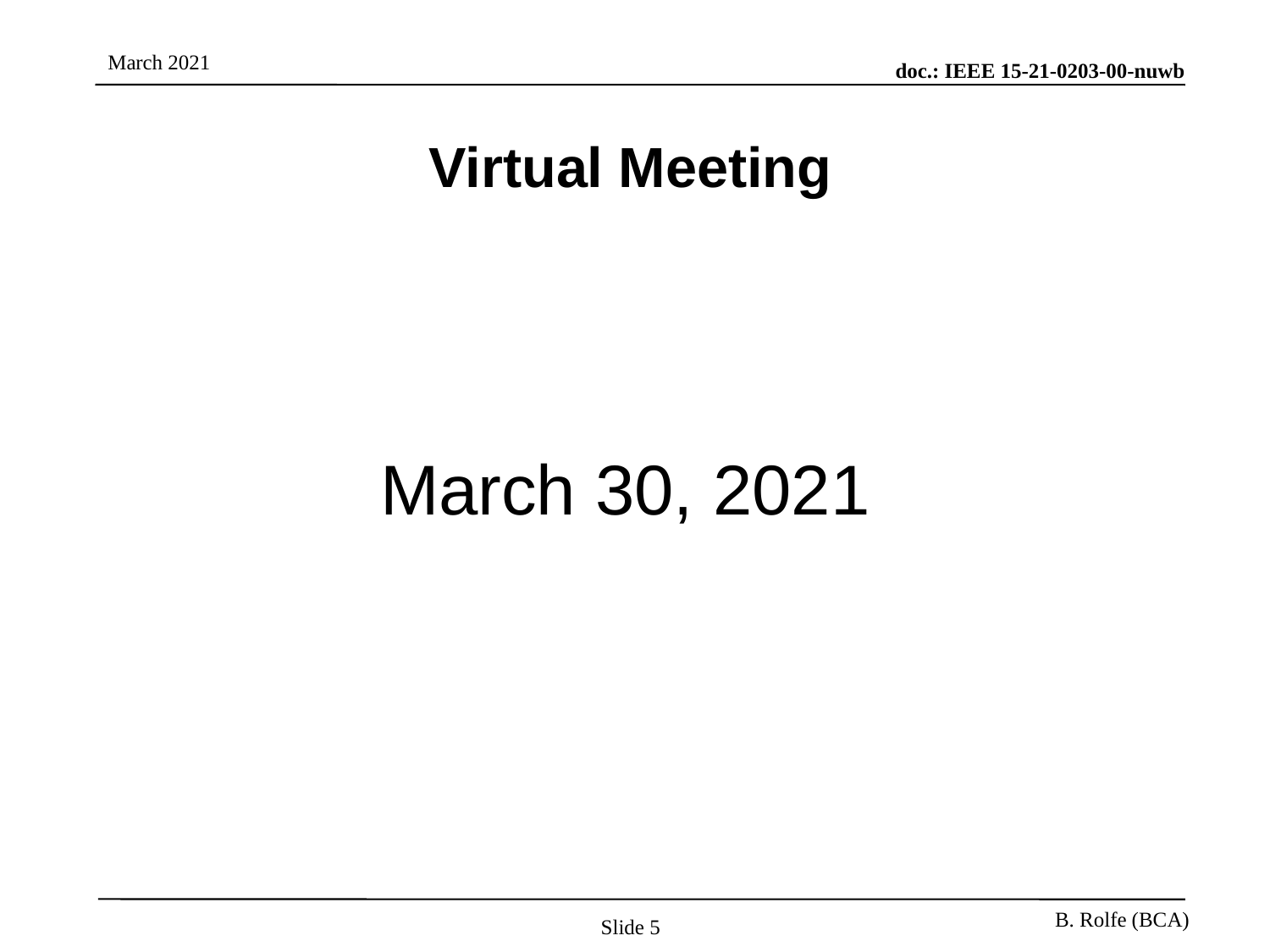

Virtual Meeting

# March 30, 2021
Slide 5